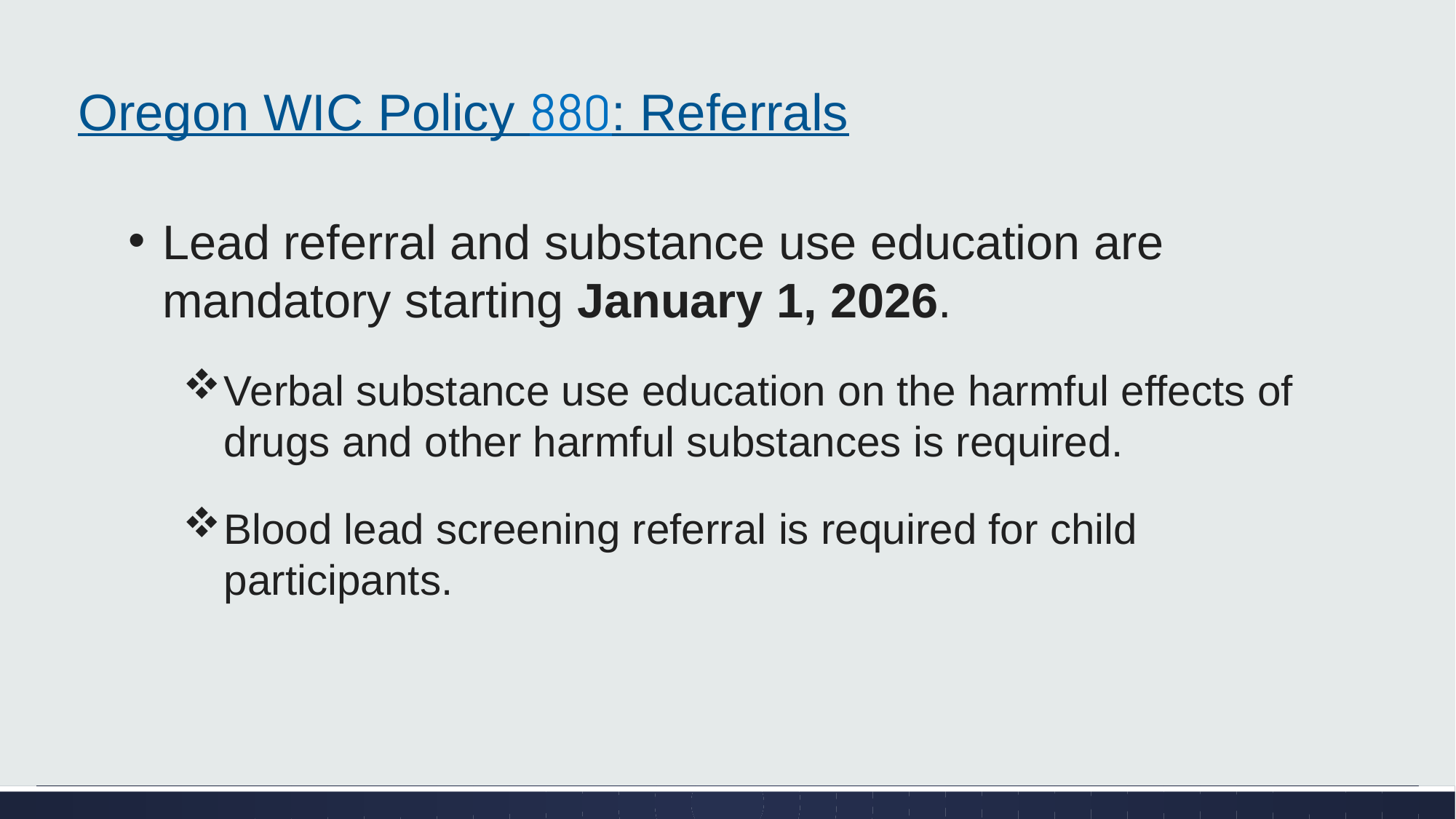

# Oregon WIC Policy 880: Referrals
Lead referral and substance use education are mandatory starting January 1, 2026.
Verbal substance use education on the harmful effects of drugs and other harmful substances is required.
Blood lead screening referral is required for child participants.